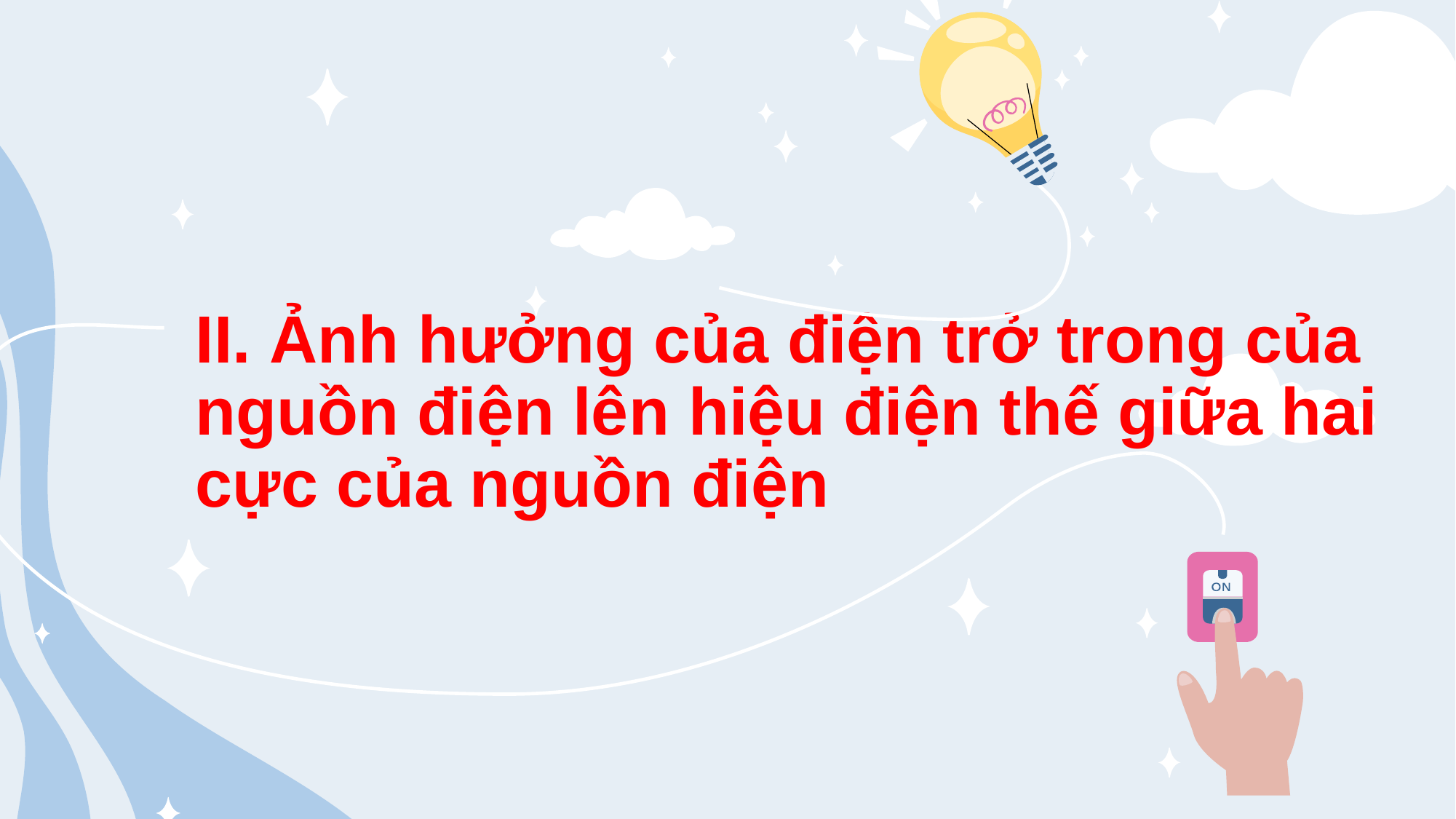

# II. Ảnh hưởng của điện trở trong của nguồn điện lên hiệu điện thế giữa hai cực của nguồn điện